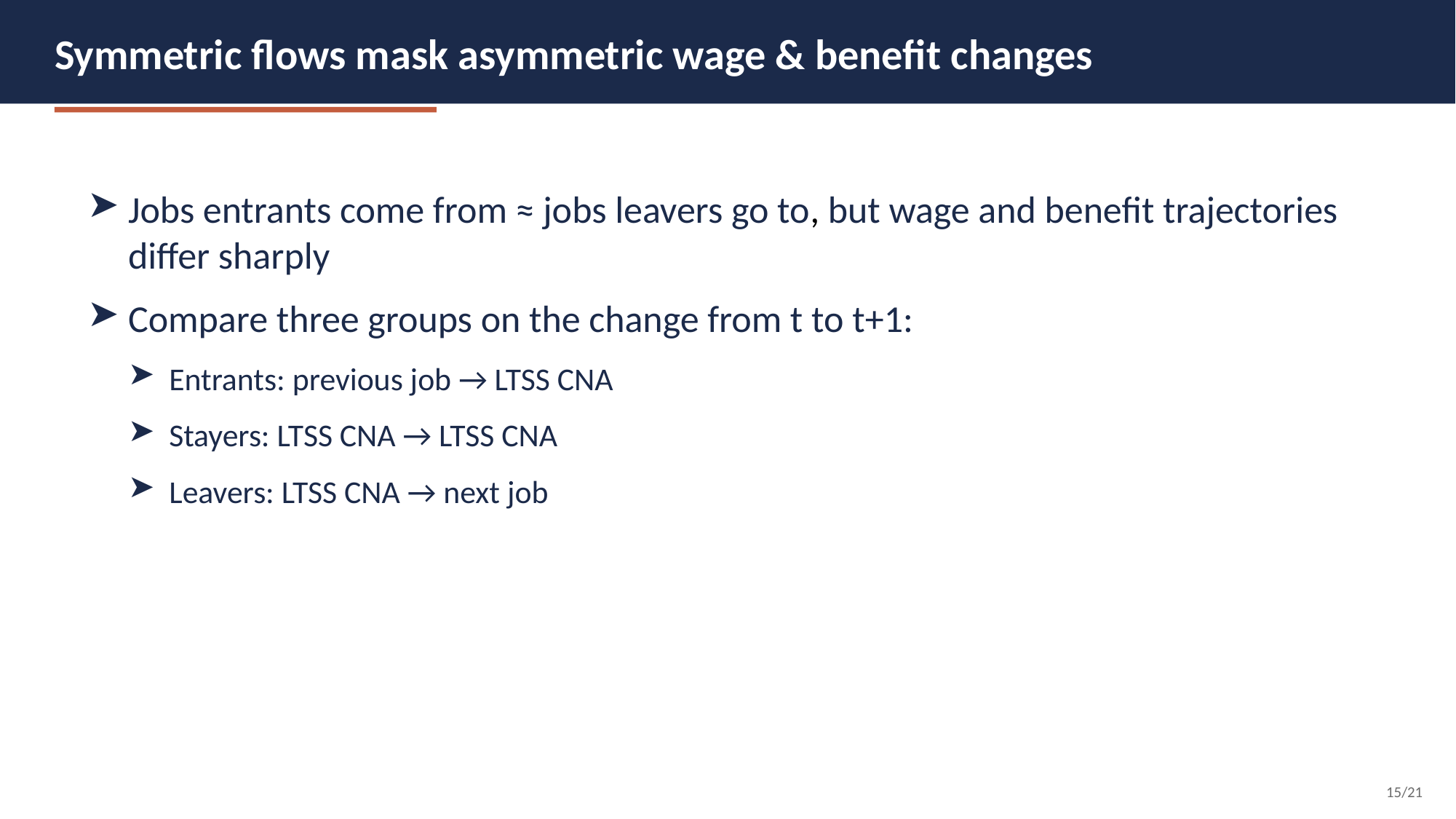

Symmetric flows mask asymmetric wage & benefit changes

Jobs entrants come from ≈ jobs leavers go to, but wage and benefit trajectories differ sharply
Compare three groups on the change from t to t+1:
Entrants: previous job → LTSS CNA
Stayers: LTSS CNA → LTSS CNA
Leavers: LTSS CNA → next job
15/21